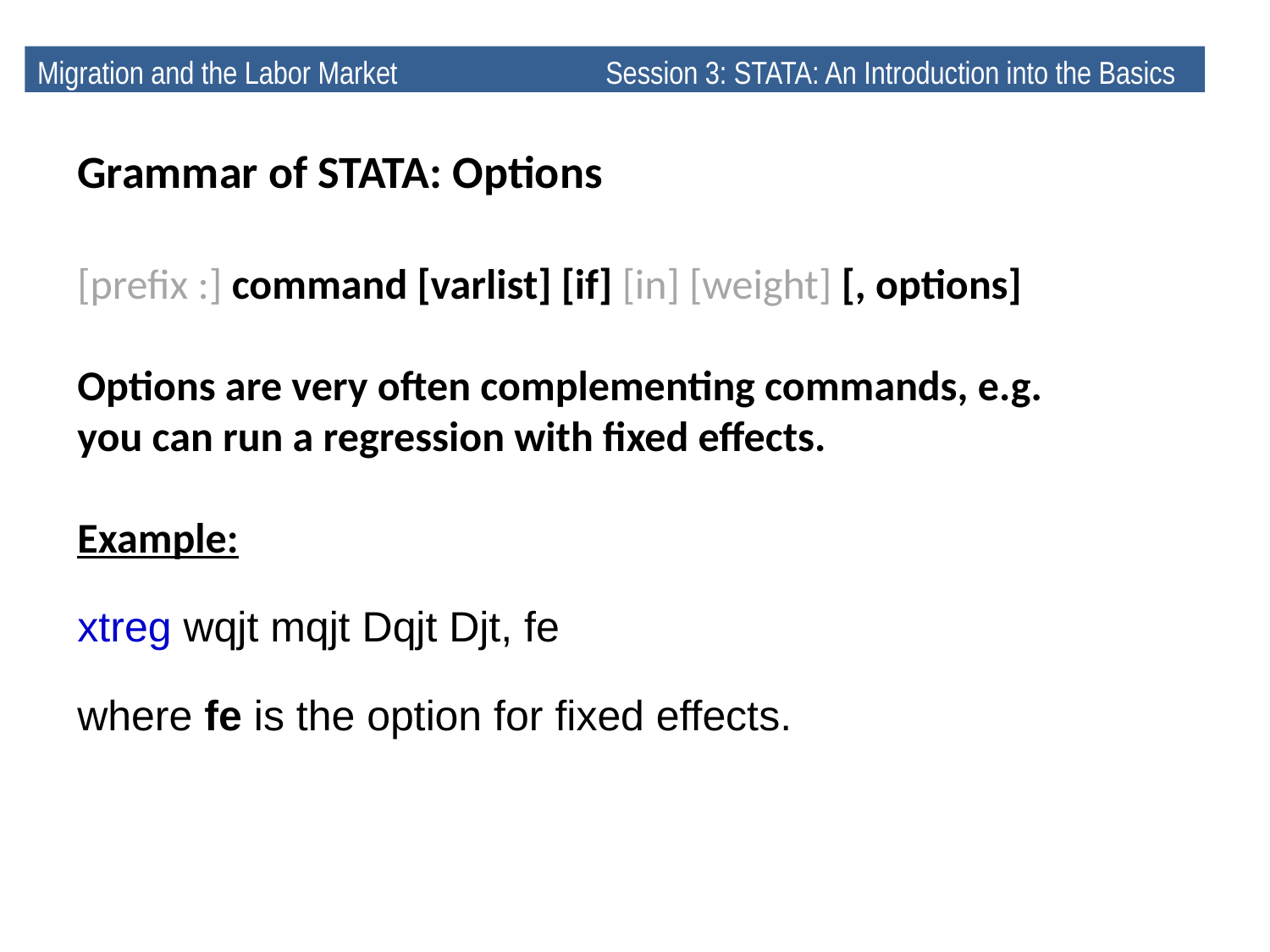

Migration and the Labor Market 	                          Session 3: STATA: An Introduction into the Basics
Grammar of STATA: Options

[prefix :] command [varlist] [if] [in] [weight] [, options]

Options are very often complementing commands, e.g. you can run a regression with fixed effects.

Example:

xtreg wqjt mqjt Dqjt Djt, fe

where fe is the option for fixed effects.